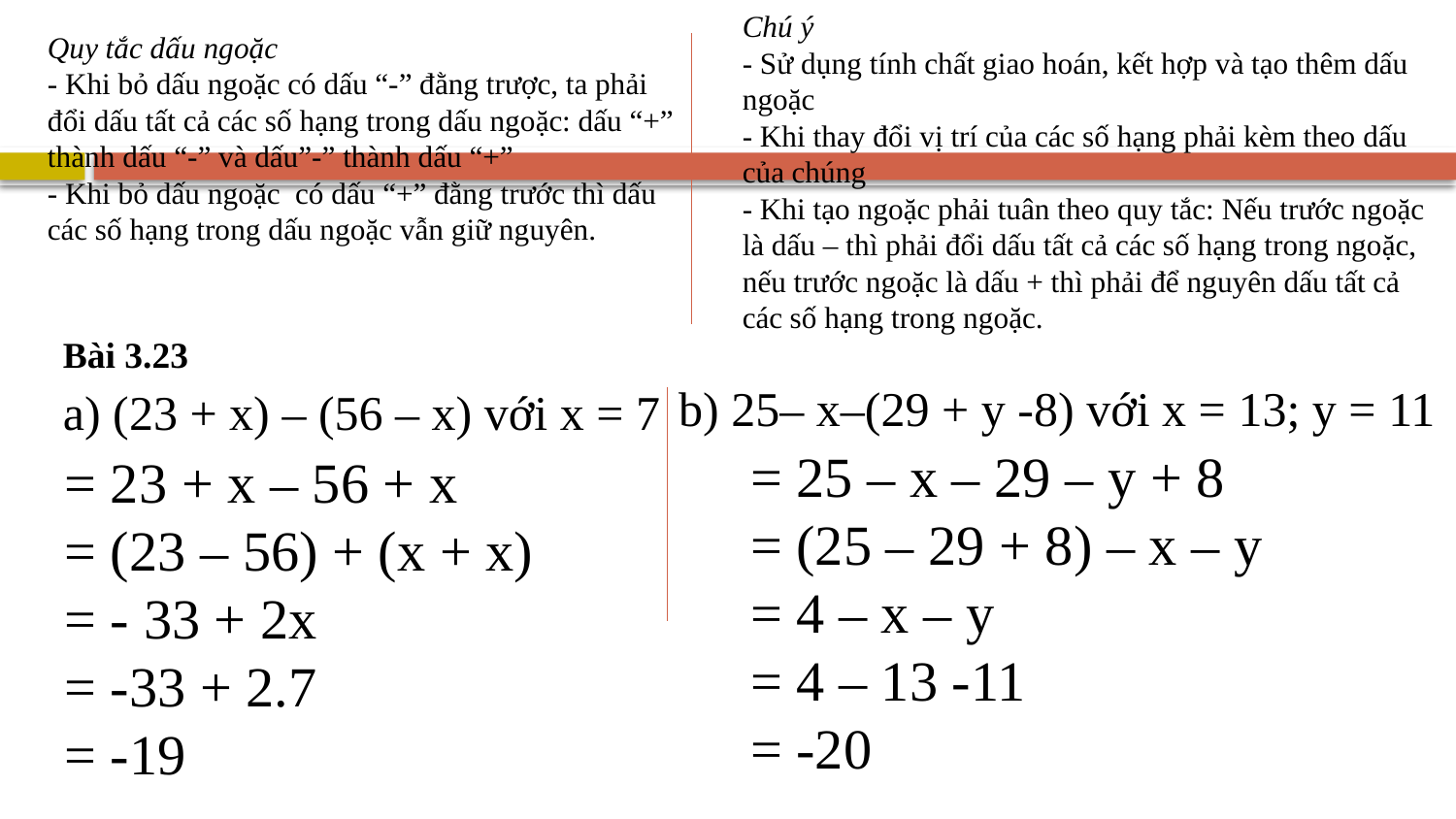

Chú ý
- Sử dụng tính chất giao hoán, kết hợp và tạo thêm dấu ngoặc
- Khi thay đổi vị trí của các số hạng phải kèm theo dấu của chúng
- Khi tạo ngoặc phải tuân theo quy tắc: Nếu trước ngoặc là dấu – thì phải đổi dấu tất cả các số hạng trong ngoặc, nếu trước ngoặc là dấu + thì phải để nguyên dấu tất cả các số hạng trong ngoặc.
Quy tắc dấu ngoặc
- Khi bỏ dấu ngoặc có dấu “-” đằng trược, ta phải đổi dấu tất cả các số hạng trong dấu ngoặc: dấu “+” thành dấu “-” và dấu”-” thành dấu “+”
- Khi bỏ dấu ngoặc  có dấu “+” đằng trước thì dấu các số hạng trong dấu ngoặc vẫn giữ nguyên.
Bài 3.23
b) 25– x–(29 + y -8) với x = 13; y = 11
a) (23 + x) – (56 – x) với x = 7
= 25 – x – 29 – y + 8
= (25 – 29 + 8) – x – y
= 4 – x – y
= 4 – 13 -11
= -20
= 23 + x – 56 + x
= (23 – 56) + (x + x)
= - 33 + 2x
= -33 + 2.7
= -19